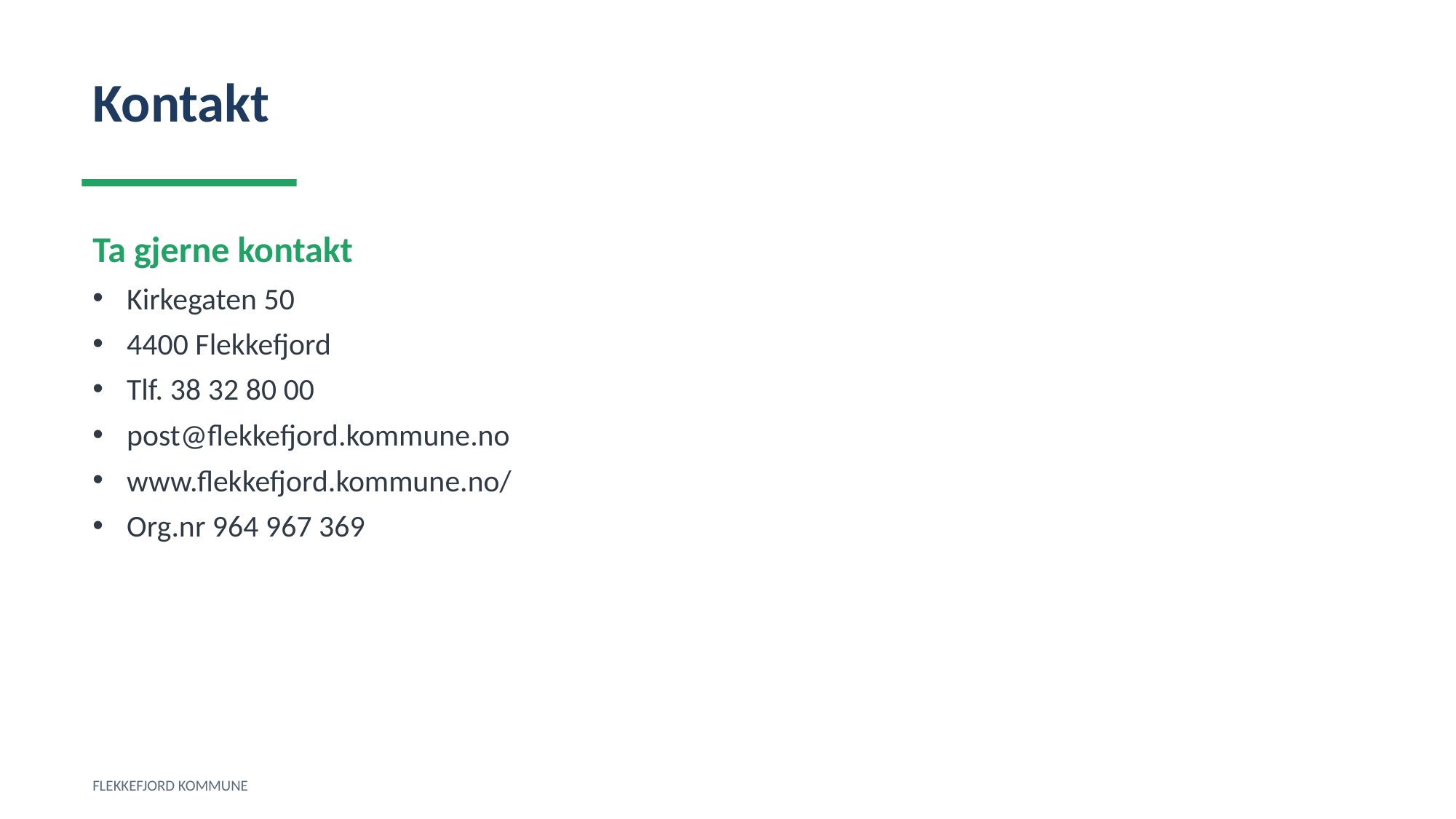

Kontakt

Ta gjerne kontakt
Kirkegaten 50
4400 Flekkefjord
Tlf. 38 32 80 00
post@flekkefjord.kommune.no
www.flekkefjord.kommune.no/
Org.nr 964 967 369
FLEKKEFJORD KOMMUNE